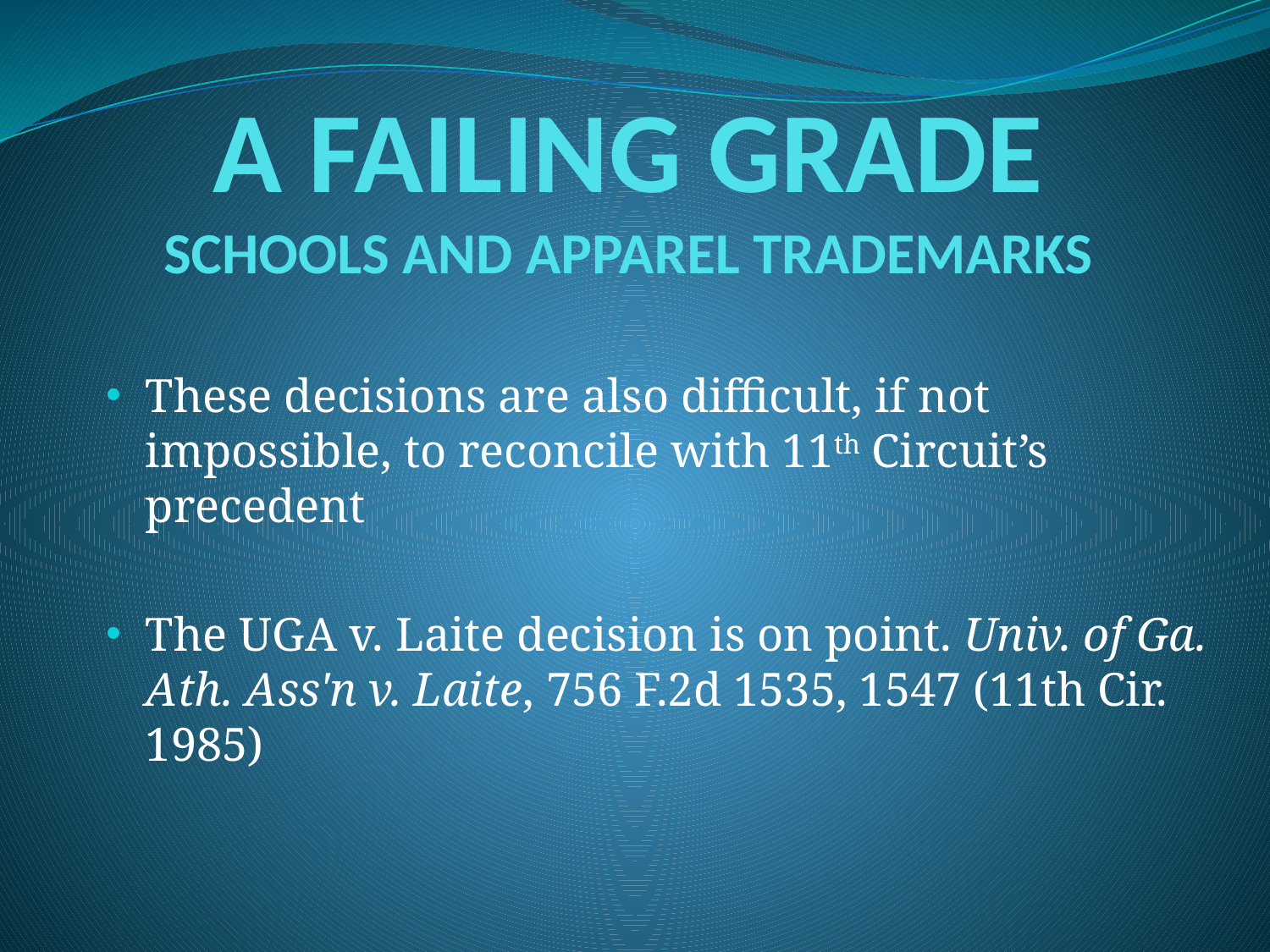

A FAILING GRADE
SCHOOLS AND APPAREL TRADEMARKS

These decisions are also difficult, if not impossible, to reconcile with 11th Circuit’s precedent

The UGA v. Laite decision is on point. Univ. of Ga. Ath. Ass'n v. Laite, 756 F.2d 1535, 1547 (11th Cir. 1985)